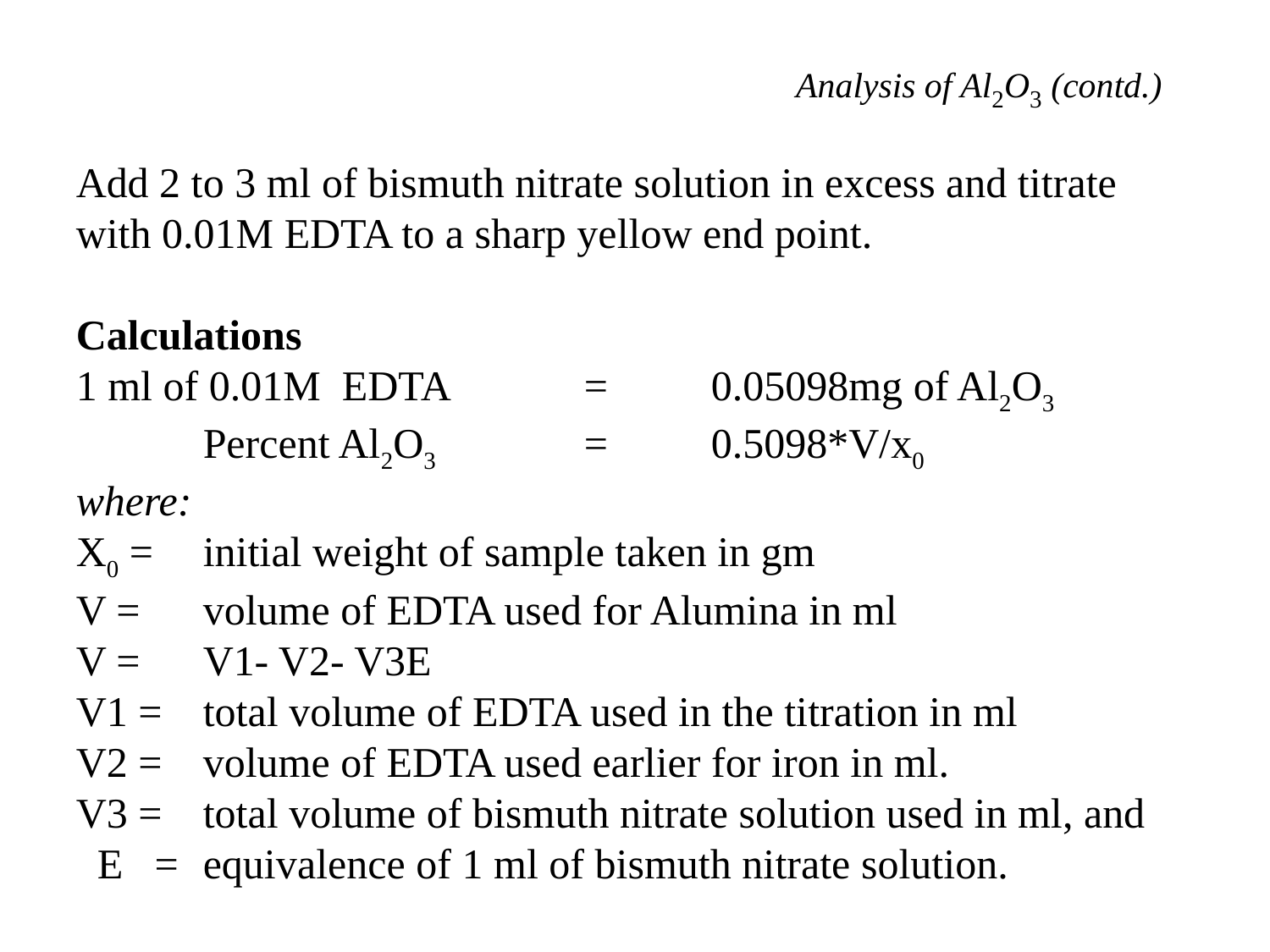

Analysis of Al2O3 (contd.)

Add 2 to 3 ml of bismuth nitrate solution in excess and titrate with 0.01M EDTA to a sharp yellow end point.

Calculations
1 ml of 0.01M  EDTA		=	0.05098mg of Al2O3
	Percent Al2O3		=	0.5098*V/x0
where:
X0 =	initial weight of sample taken in gm
V =	volume of EDTA used for Alumina in ml
V =	V1- V2- V3E
V1 =	total volume of EDTA used in the titration in ml
V2 =	volume of EDTA used earlier for iron in ml.
V3 =	total volume of bismuth nitrate solution used in ml, and    E   =	equivalence of 1 ml of bismuth nitrate solution.